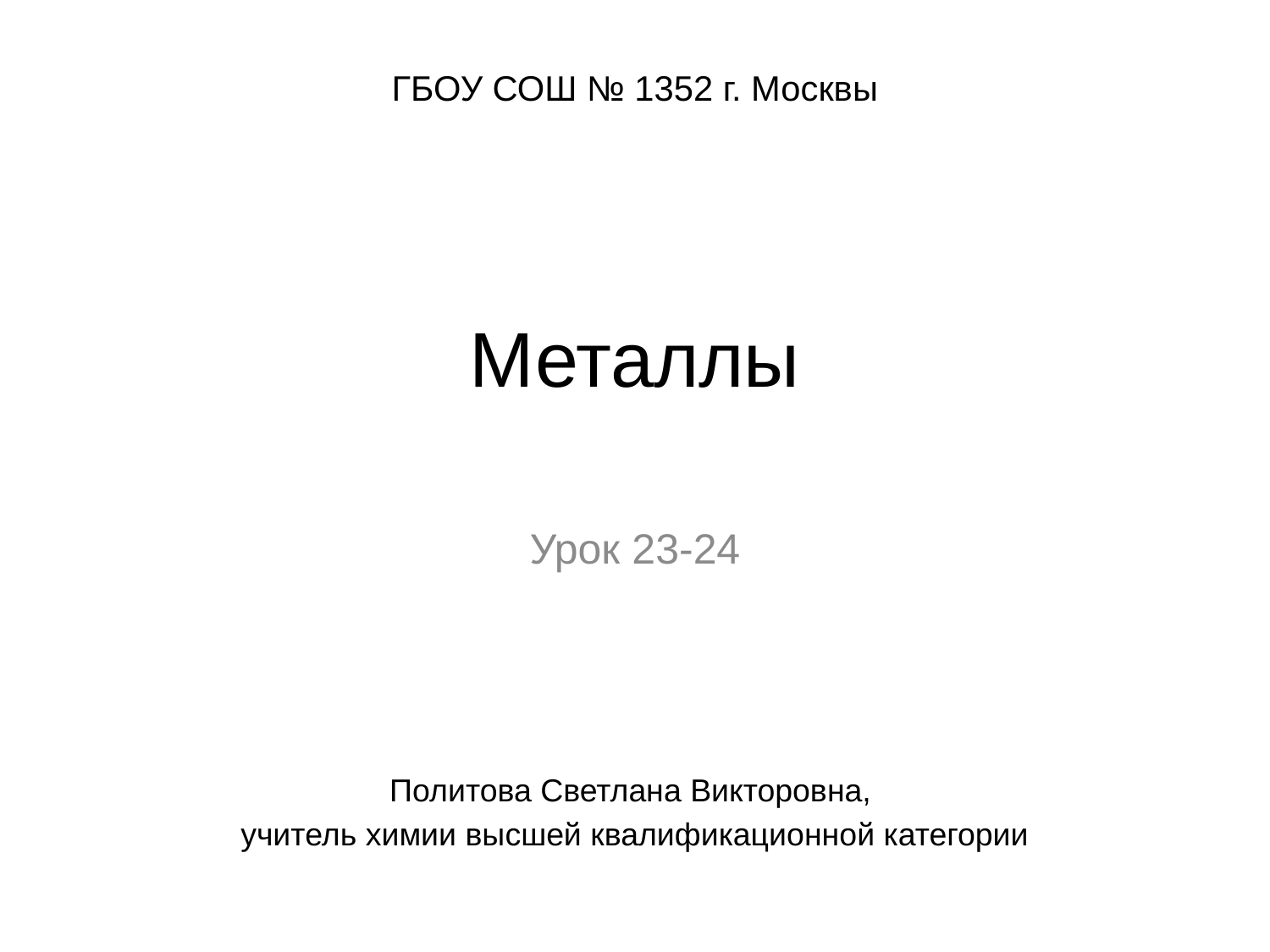

ГБОУ СОШ № 1352 г. Москвы
# Металлы
Урок 23-24
Политова Светлана Викторовна,
учитель химии высшей квалификационной категории